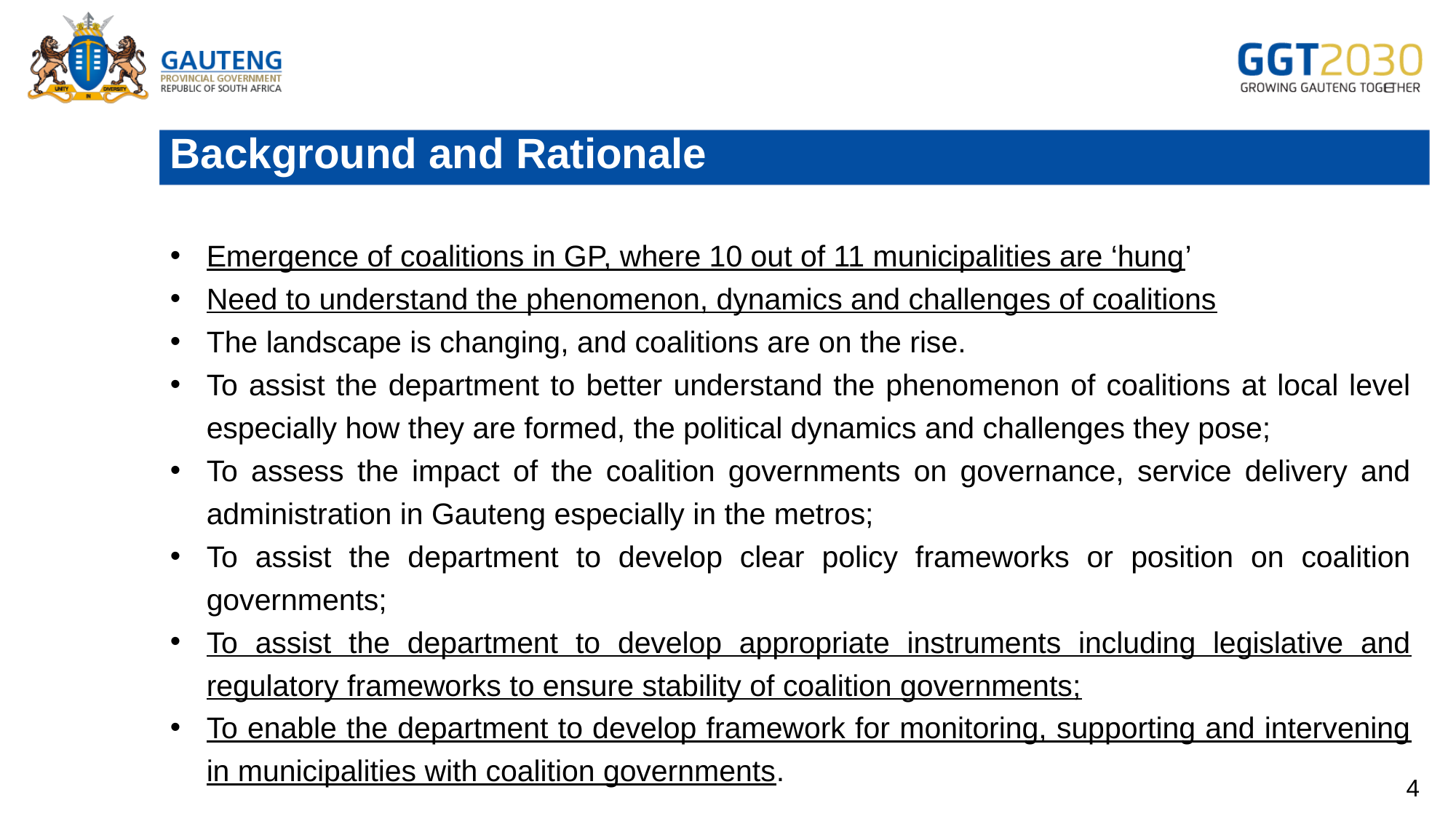

# Background and Rationale

Emergence of coalitions in GP, where 10 out of 11 municipalities are ‘hung’
Need to understand the phenomenon, dynamics and challenges of coalitions
The landscape is changing, and coalitions are on the rise.
To assist the department to better understand the phenomenon of coalitions at local level especially how they are formed, the political dynamics and challenges they pose;
To assess the impact of the coalition governments on governance, service delivery and administration in Gauteng especially in the metros;
To assist the department to develop clear policy frameworks or position on coalition governments;
To assist the department to develop appropriate instruments including legislative and regulatory frameworks to ensure stability of coalition governments;
To enable the department to develop framework for monitoring, supporting and intervening in municipalities with coalition governments.

4